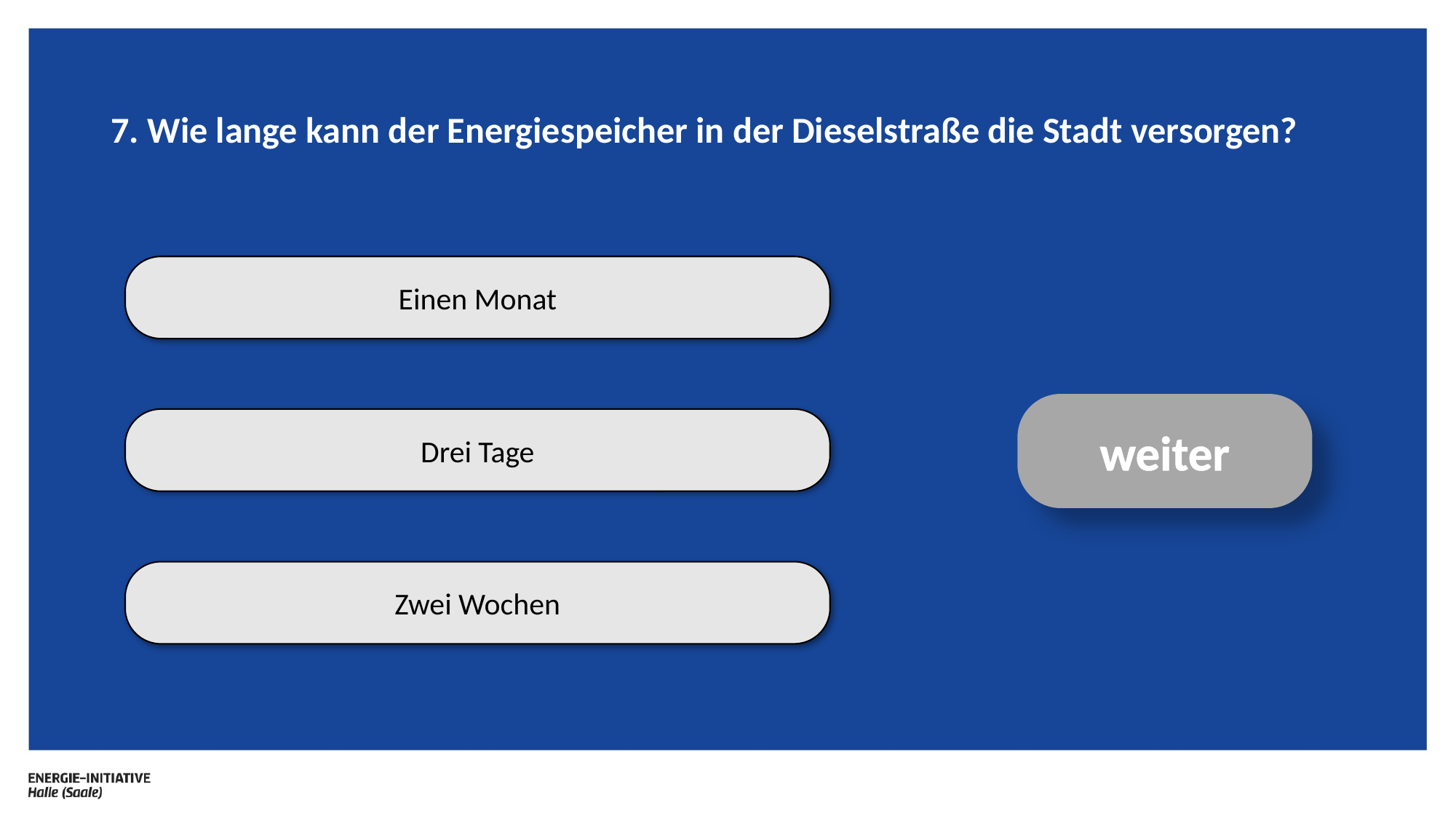

# 7. Wie lange kann der Energiespeicher in der Dieselstraße die Stadt versorgen?

Einen Monat
weiter
Drei Tage
Zwei Wochen